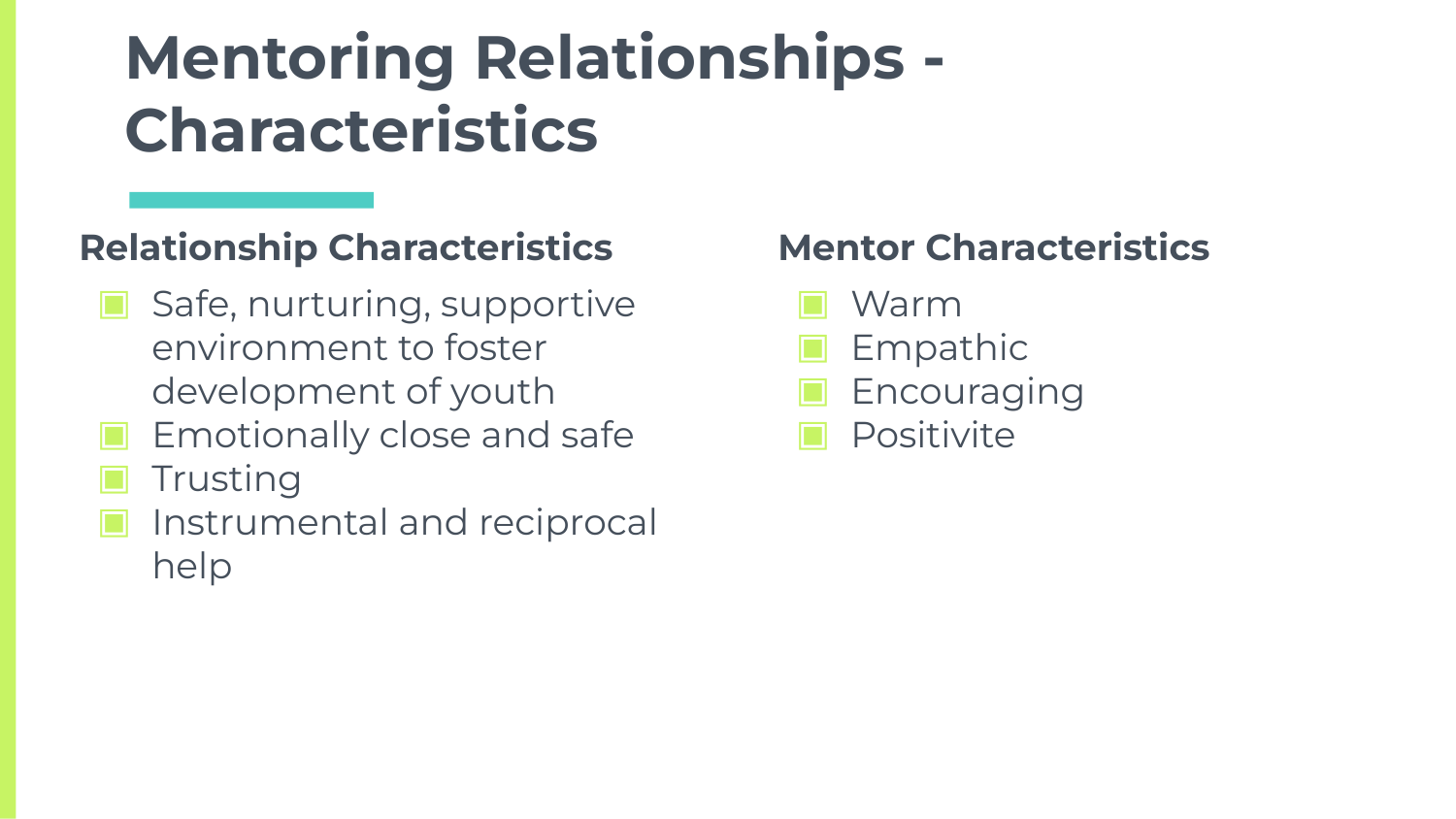

# Mentoring Relationships - Characteristics
Relationship Characteristics
Safe, nurturing, supportive environment to foster development of youth
Emotionally close and safe
Trusting
Instrumental and reciprocal help

Mentor Characteristics
Warm
Empathic
Encouraging
Positivite